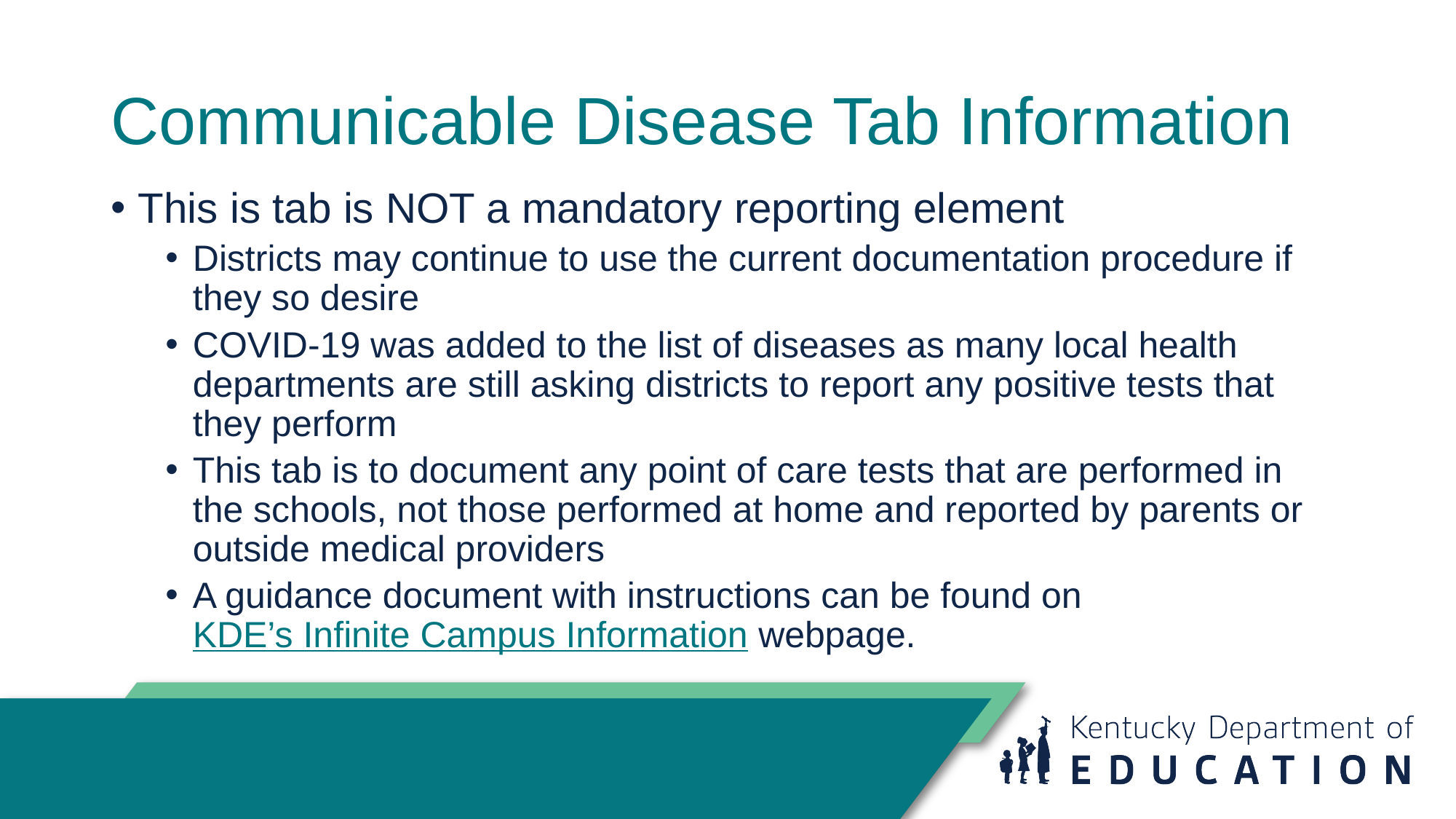

# Communicable Disease Tab Information
This is tab is NOT a mandatory reporting element
Districts may continue to use the current documentation procedure if they so desire
COVID-19 was added to the list of diseases as many local health departments are still asking districts to report any positive tests that they perform
This tab is to document any point of care tests that are performed in the schools, not those performed at home and reported by parents or outside medical providers
A guidance document with instructions can be found on KDE’s Infinite Campus Information webpage.